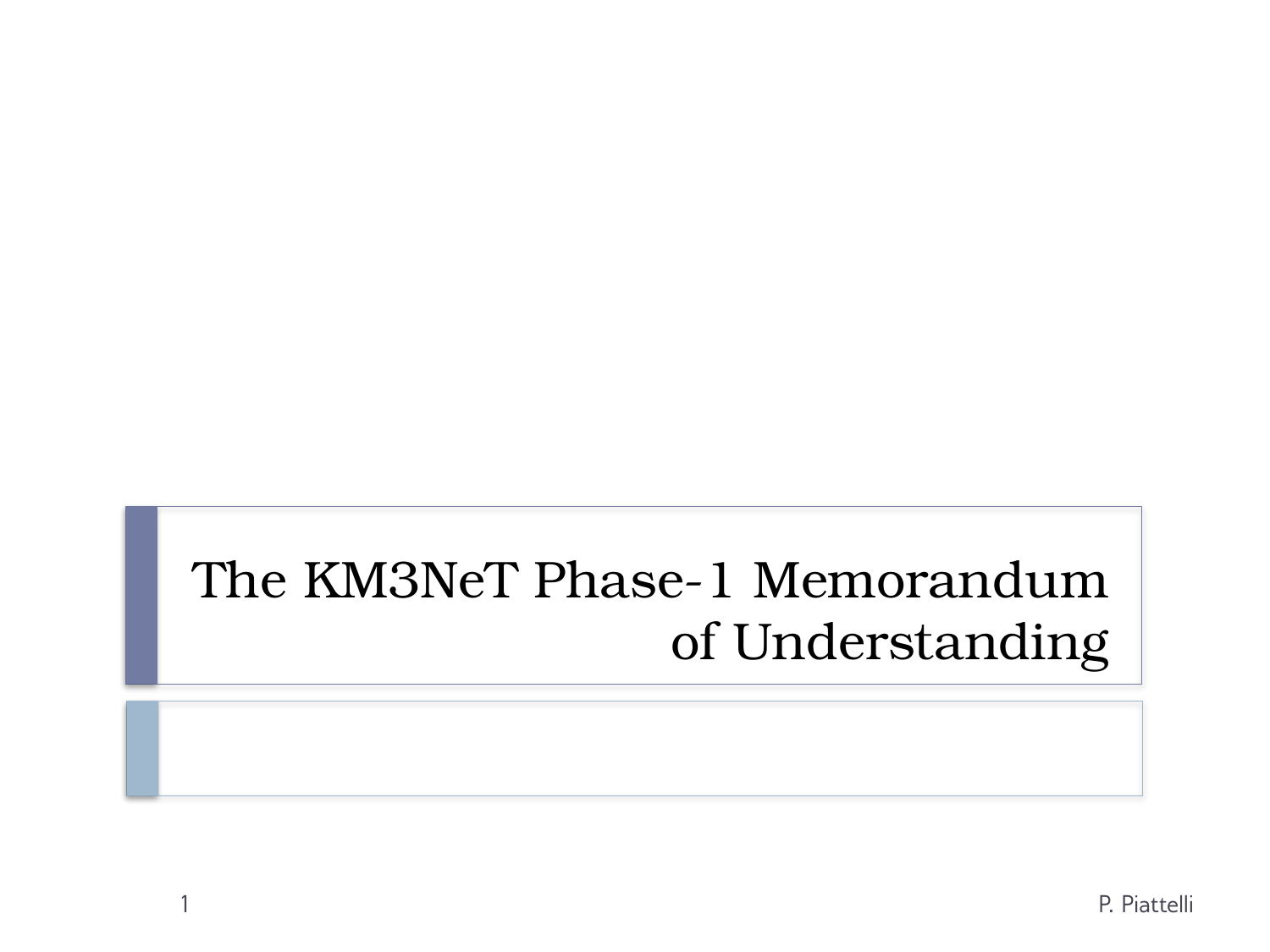

# The KM3NeT Phase-1 Memorandum of Understanding

1

P. Piattelli